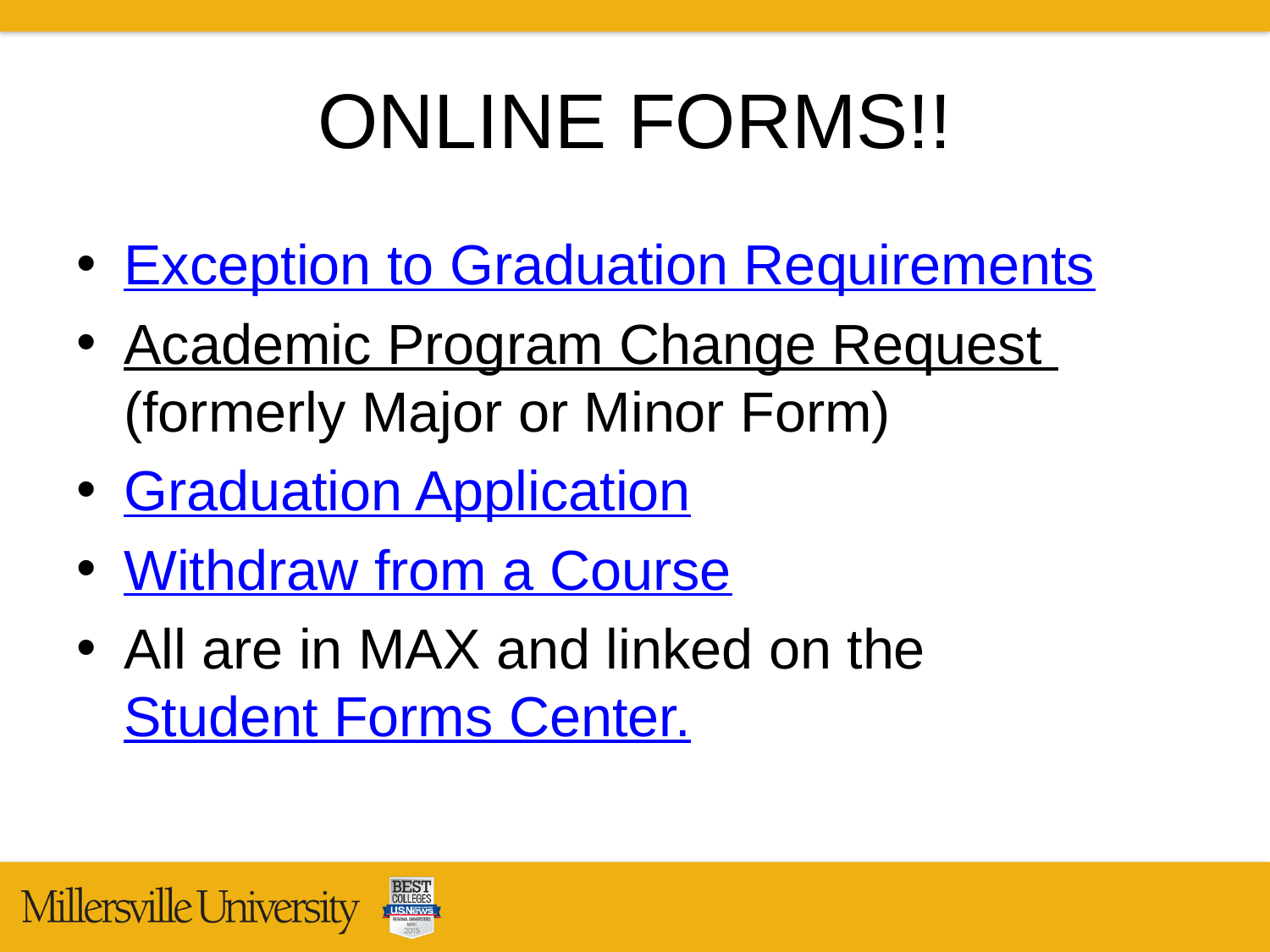

# ONLINE FORMS!!
Exception to Graduation Requirements
Academic Program Change Request (formerly Major or Minor Form)
Graduation Application
Withdraw from a Course
All are in MAX and linked on the Student Forms Center.